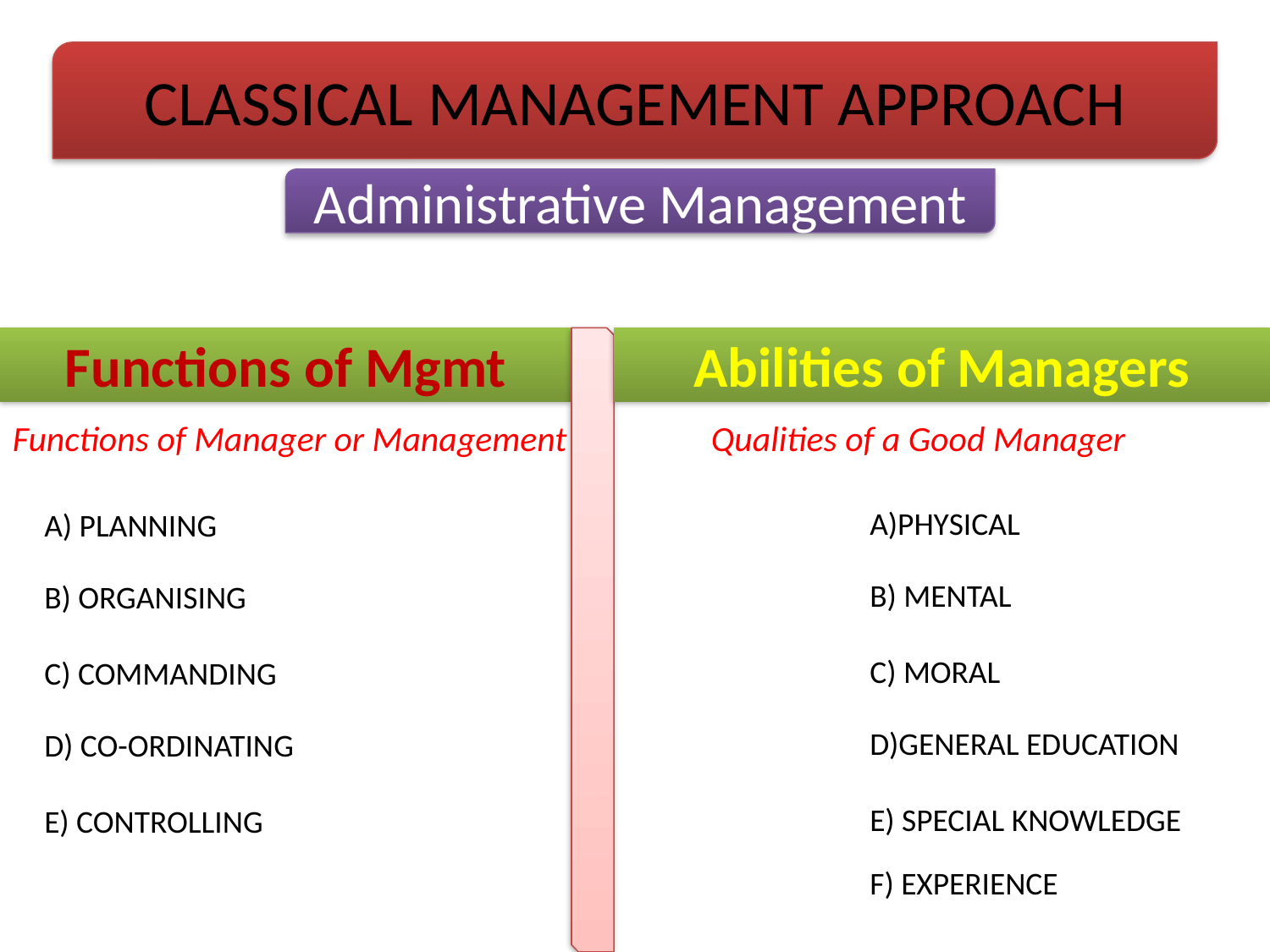

CLASSICAL MANAGEMENT APPROACH
Administrative Management
Functions of Mgmt

Abilities of Managers
Functions of Manager or Management
Qualities of a Good Manager
A)PHYSICAL
A) PLANNING
B) MENTAL
B) ORGANISING
C) MORAL
C) COMMANDING
D)GENERAL EDUCATION
D) CO-ORDINATING
E) SPECIAL KNOWLEDGE
E) CONTROLLING
F) EXPERIENCE